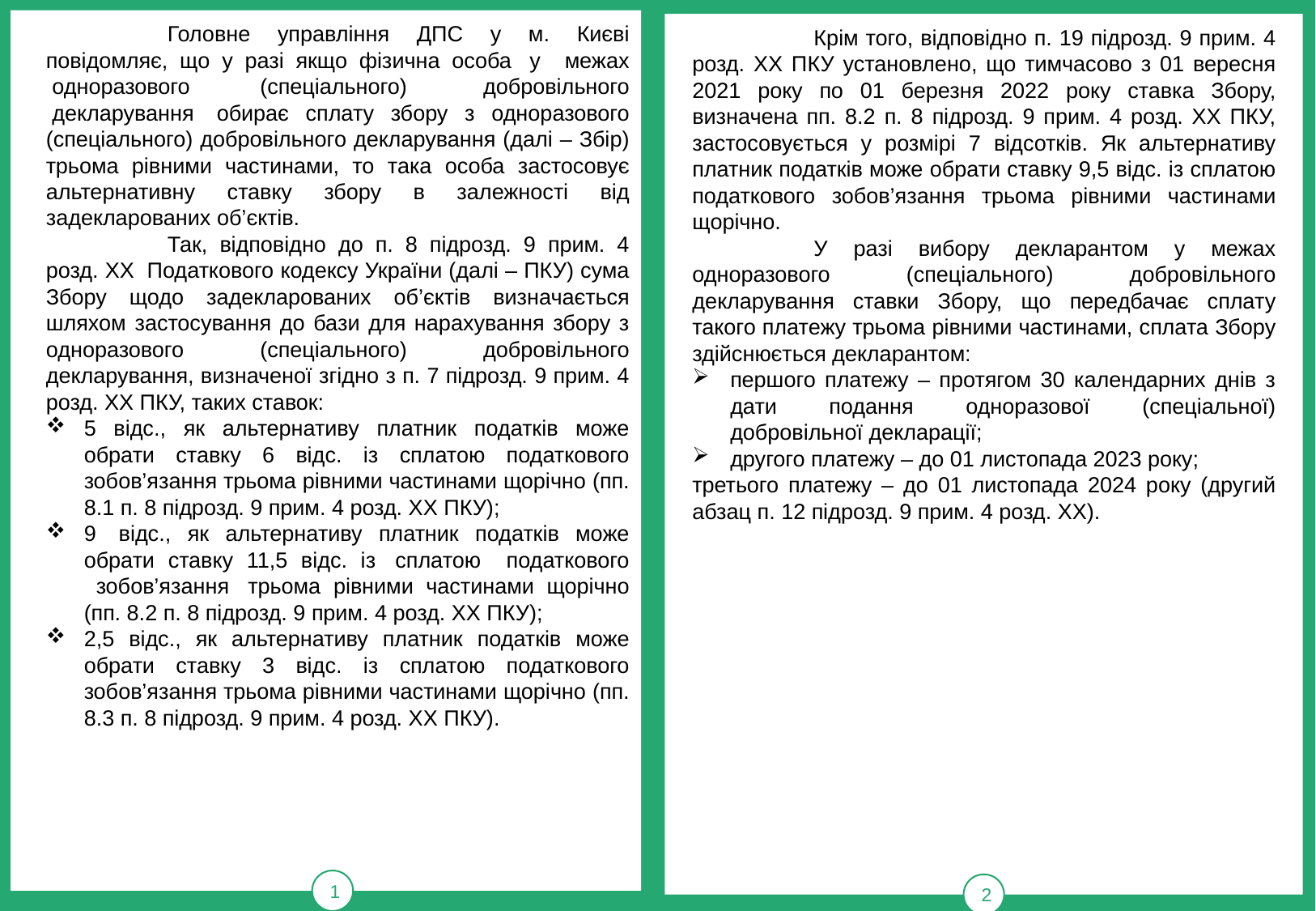

1

	Головне управління ДПС у м. Києві повідомляє, що у разі якщо фізична особа  у   межах  одноразового (спеціального)  добровільного  декларування  обирає сплату збору з одноразового (спеціального) добровільного декларування (далі – Збір) трьома рівними частинами, то така особа застосовує альтернативну ставку збору в залежності від задекларованих об’єктів.
	Так, відповідно до п. 8 підрозд. 9 прим. 4 розд. ХХ  Податкового кодексу України (далі – ПКУ) сума Збору щодо задекларованих об’єктів визначається шляхом застосування до бази для нарахування збору з одноразового (спеціального) добровільного декларування, визначеної згідно з п. 7 підрозд. 9 прим. 4 розд. ХХ ПКУ, таких ставок:
5 відс., як альтернативу платник податків може обрати ставку 6 відс. із сплатою податкового зобов’язання трьома рівними частинами щорічно (пп. 8.1 п. 8 підрозд. 9 прим. 4 розд. ХХ ПКУ);
9  відс., як альтернативу платник податків може обрати ставку 11,5 відс. із  сплатою   податкового   зобов’язання  трьома рівними частинами щорічно (пп. 8.2 п. 8 підрозд. 9 прим. 4 розд. ХХ ПКУ);
2,5 відс., як альтернативу платник податків може обрати ставку 3 відс. із сплатою податкового зобов’язання трьома рівними частинами щорічно (пп. 8.3 п. 8 підрозд. 9 прим. 4 розд. ХХ ПКУ).

тРАВ
2
	Крім того, відповідно п. 19 підрозд. 9 прим. 4 розд. ХХ ПКУ установлено, що тимчасово з 01 вересня 2021 року по 01 березня 2022 року ставка Збору, визначена пп. 8.2 п. 8 підрозд. 9 прим. 4 розд. ХХ ПКУ, застосовується у розмірі 7 відсотків. Як альтернативу платник податків може обрати ставку 9,5 відс. із сплатою податкового зобов’язання трьома рівними частинами щорічно.
	У разі вибору декларантом у межах одноразового (спеціального) добровільного декларування ставки Збору, що передбачає сплату такого платежу трьома рівними частинами, сплата Збору здійснюється декларантом:
першого платежу – протягом 30 календарних днів з дати подання одноразової (спеціальної) добровільної декларації;
другого платежу – до 01 листопада 2023 року;
третього платежу – до 01 листопада 2024 року (другий абзац п. 12 підрозд. 9 прим. 4 розд. ХХ).